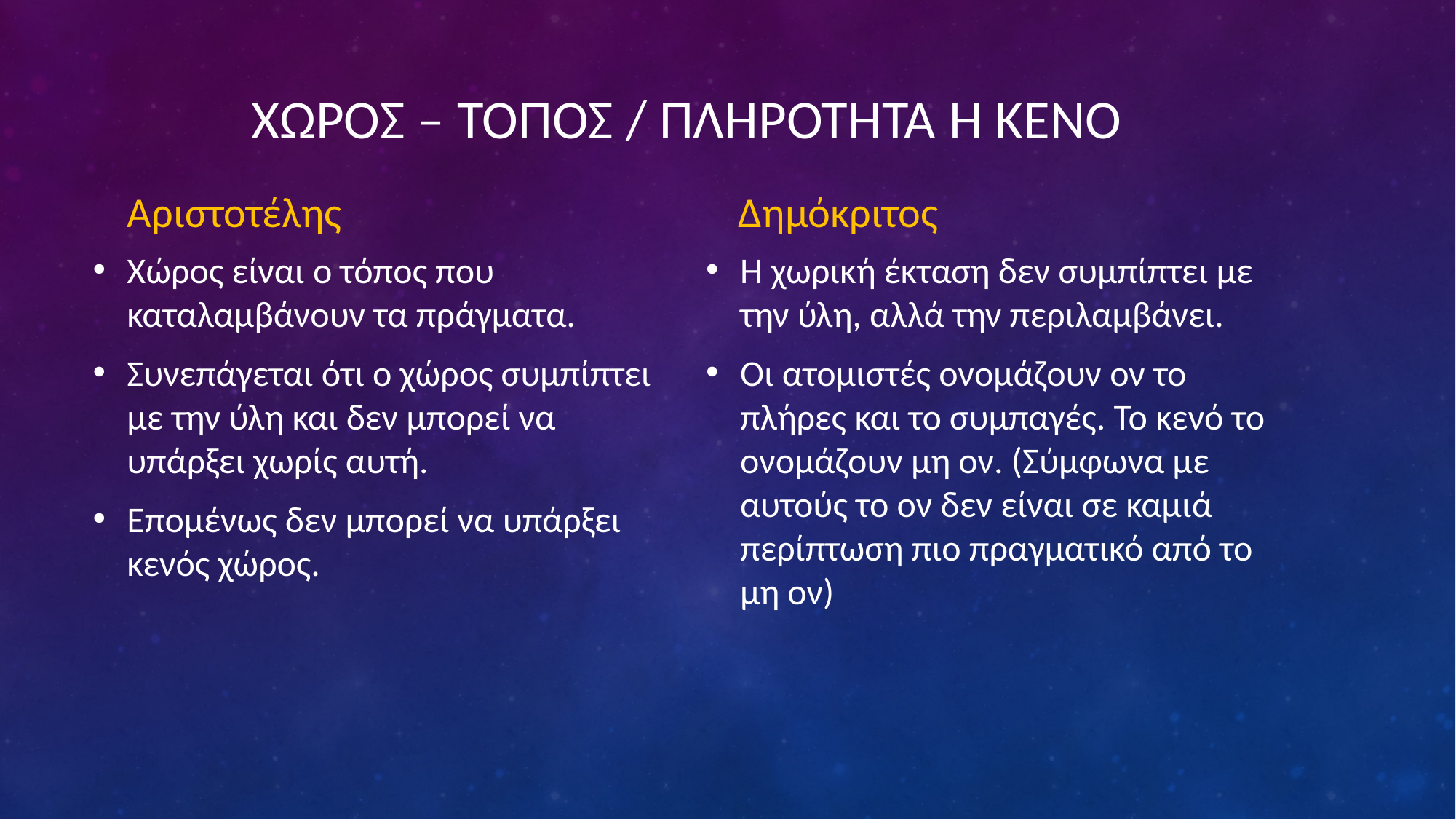

# Χωρος – τοποσ / πληροτητα ή κενο
Αριστοτέλης
Δημόκριτος
Χώρος είναι ο τόπος που καταλαμβάνουν τα πράγματα.
Συνεπάγεται ότι ο χώρος συμπίπτει με την ύλη και δεν μπορεί να υπάρξει χωρίς αυτή.
Επομένως δεν μπορεί να υπάρξει κενός χώρος.
Η χωρική έκταση δεν συμπίπτει με την ύλη, αλλά την περιλαμβάνει.
Οι ατομιστές ονομάζουν ον το πλήρες και το συμπαγές. Το κενό το ονομάζουν μη ον. (Σύμφωνα με αυτούς το ον δεν είναι σε καμιά περίπτωση πιο πραγματικό από το μη ον)